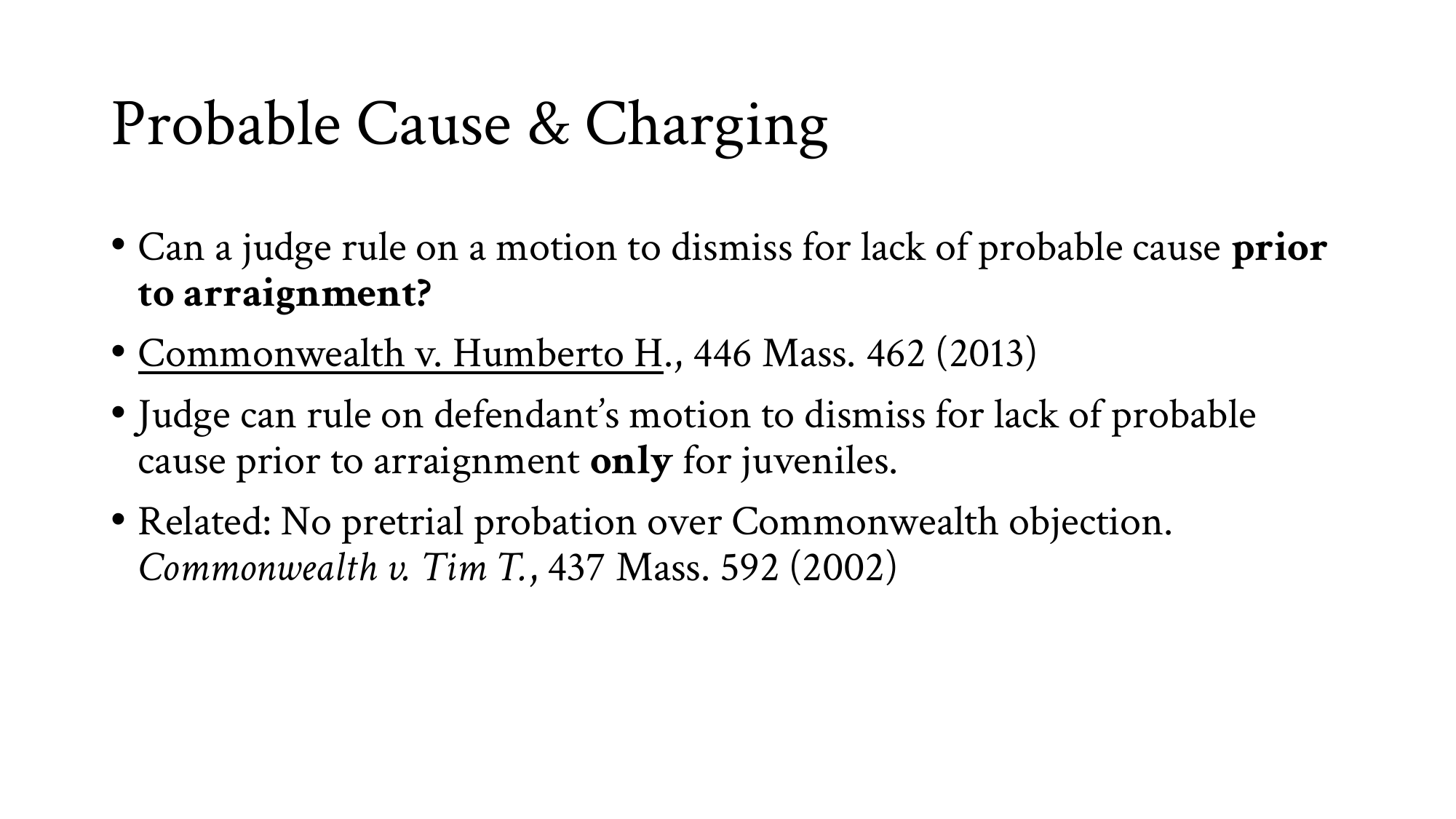

# Probable Cause & Charging
Can a judge rule on a motion to dismiss for lack of probable cause prior to arraignment?
Commonwealth v. Humberto H., 446 Mass. 462 (2013)
Judge can rule on defendant’s motion to dismiss for lack of probable cause prior to arraignment only for juveniles.
Related: No pretrial probation over Commonwealth objection. Commonwealth v. Tim T., 437 Mass. 592 (2002)